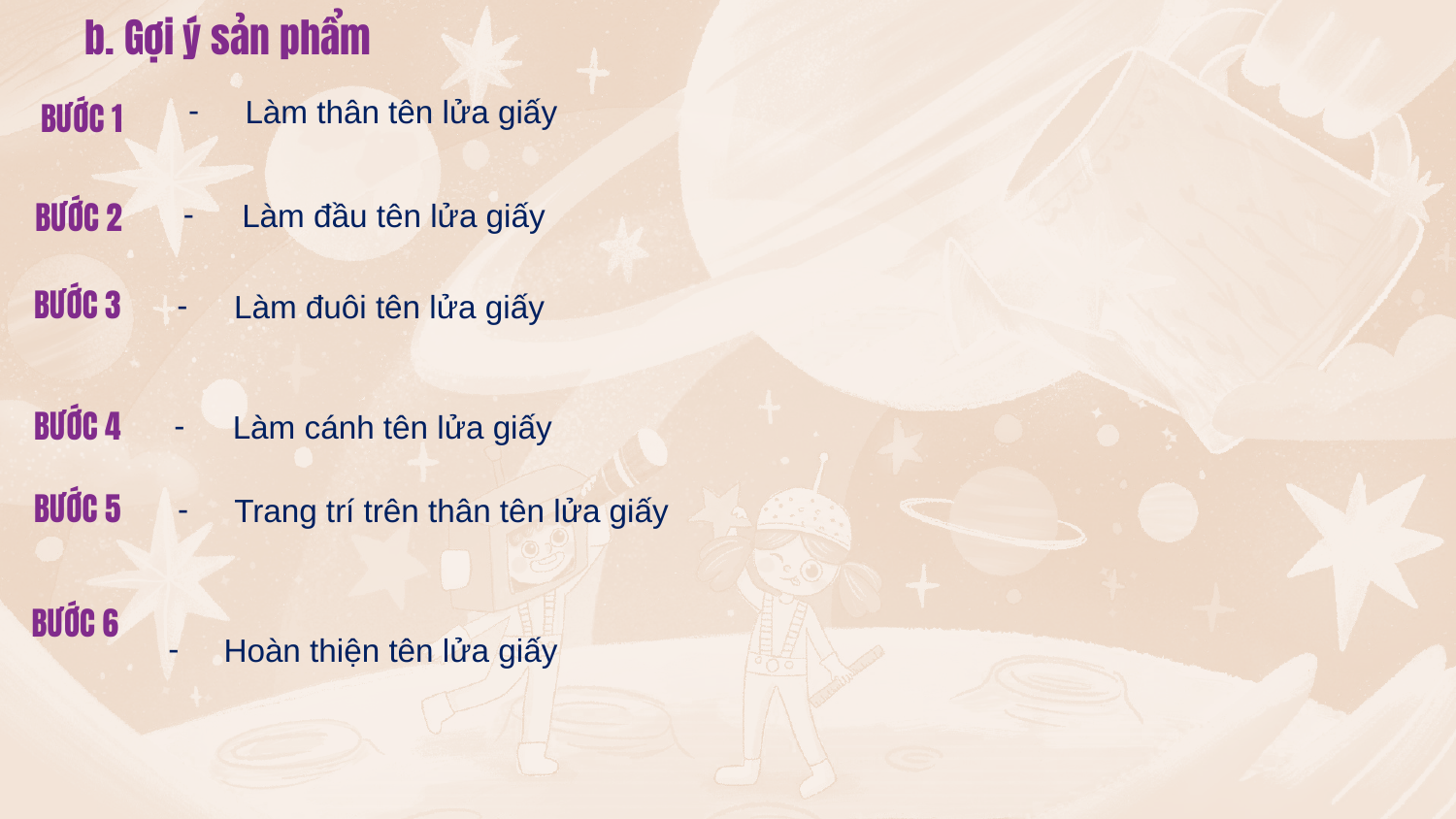

b. Gợi ý sản phẩm
Làm thân tên lửa giấy
BƯỚC 1
Làm đầu tên lửa giấy

BƯỚC 2
Làm đuôi tên lửa giấy

BƯỚC 3
Làm cánh tên lửa giấy
BƯỚC 4
BƯỚC 5
Trang trí trên thân tên lửa giấy
BƯỚC 6
Hoàn thiện tên lửa giấy